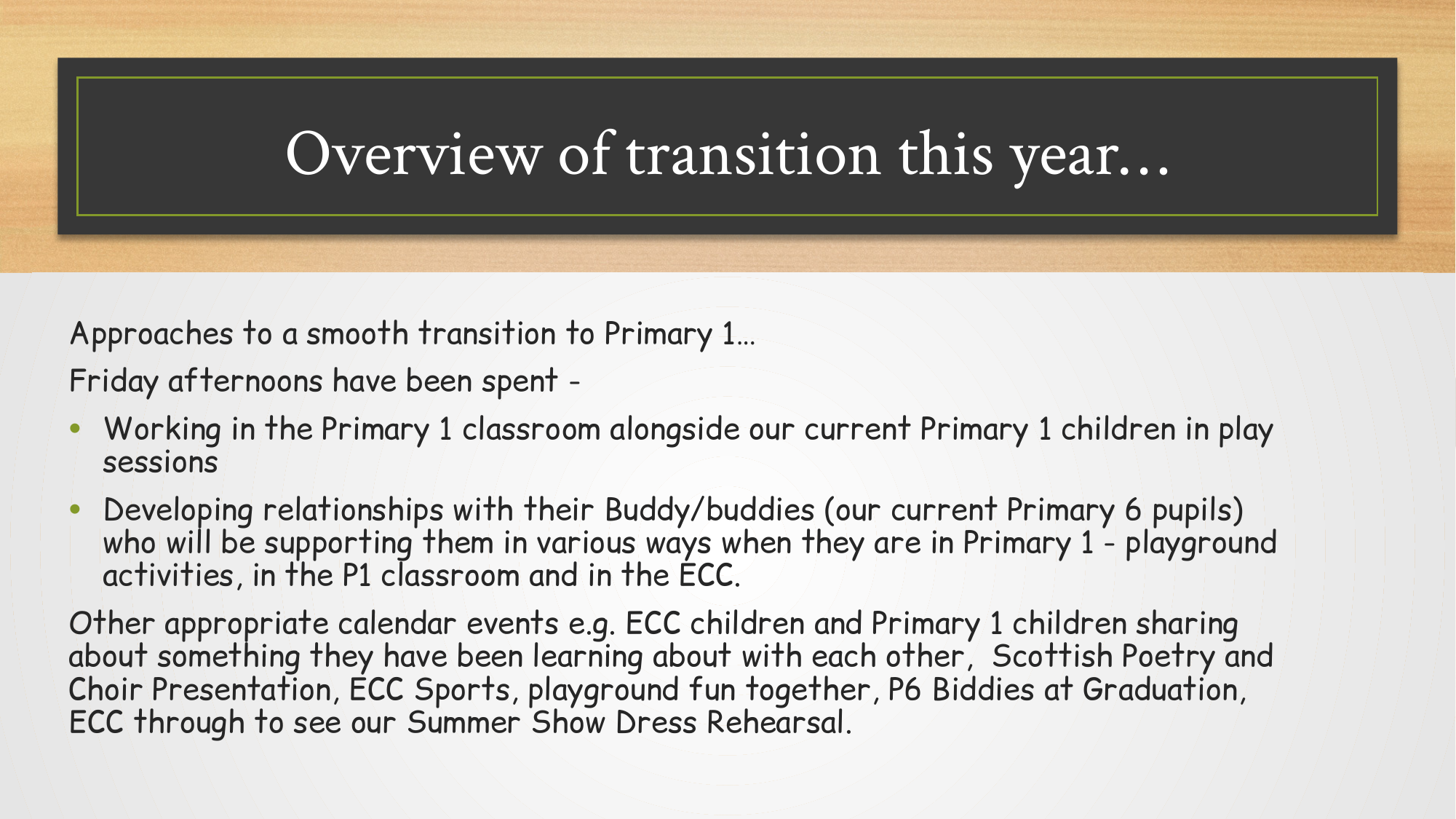

# Overview of transition this year…

Approaches to a smooth transition to Primary 1…
Friday afternoons have been spent -
Working in the Primary 1 classroom alongside our current Primary 1 children in play sessions
Developing relationships with their Buddy/buddies (our current Primary 6 pupils) who will be supporting them in various ways when they are in Primary 1 - playground activities, in the P1 classroom and in the ECC.
Other appropriate calendar events e.g. ECC children and Primary 1 children sharing about something they have been learning about with each other,  Scottish Poetry and Choir Presentation, ECC Sports, playground fun together, P6 Biddies at Graduation, ECC through to see our Summer Show Dress Rehearsal.